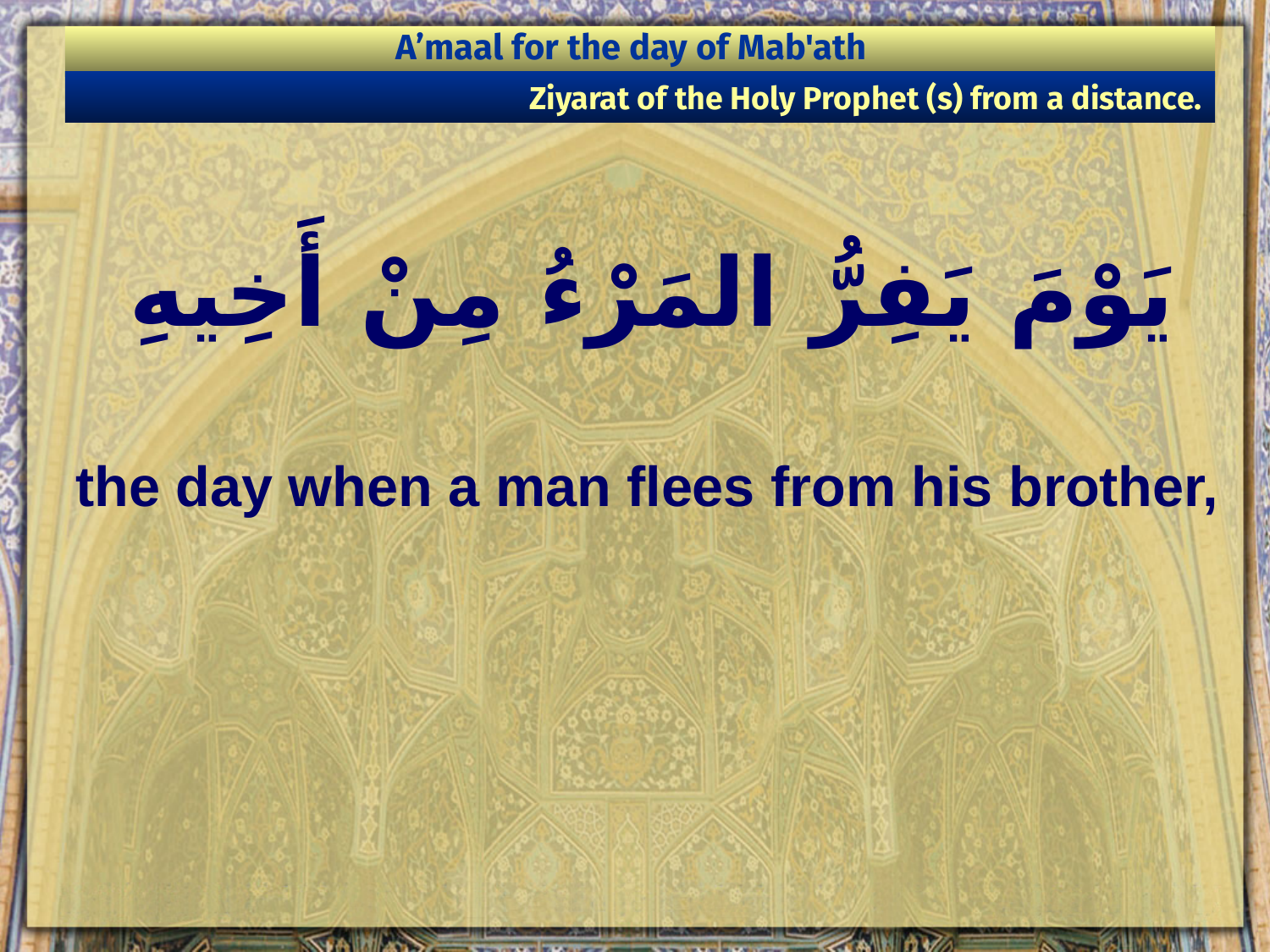

A’maal for the day of Mab'ath
Ziyarat of the Holy Prophet (s) from a distance.
# يَوْمَ يَفِرُّ المَرْءُ مِنْ أَخِيهِ
 the day when a man flees from his brother,